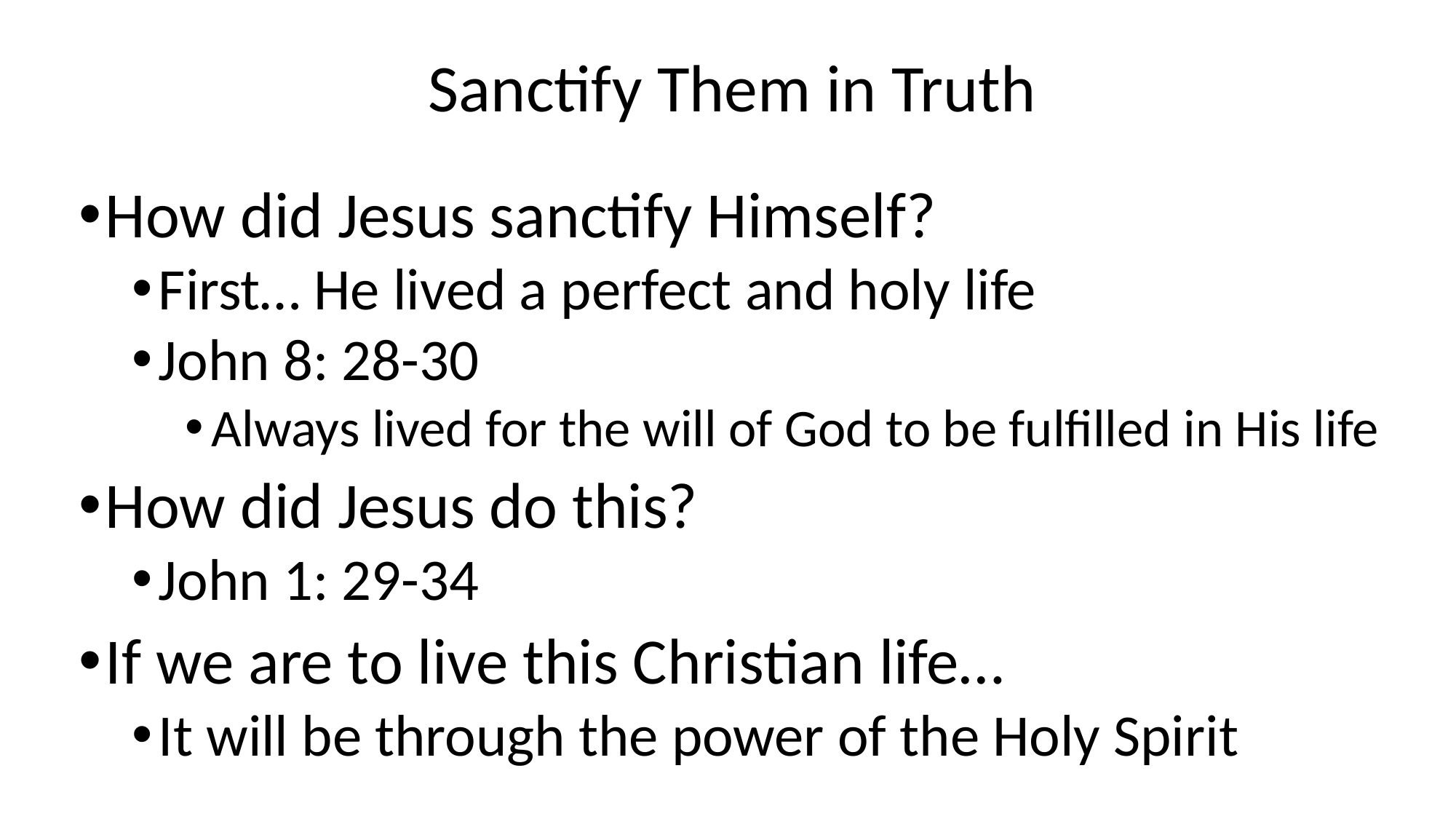

# Sanctify Them in Truth
How did Jesus sanctify Himself?
First… He lived a perfect and holy life
John 8: 28-30
Always lived for the will of God to be fulfilled in His life
How did Jesus do this?
John 1: 29-34
If we are to live this Christian life…
It will be through the power of the Holy Spirit